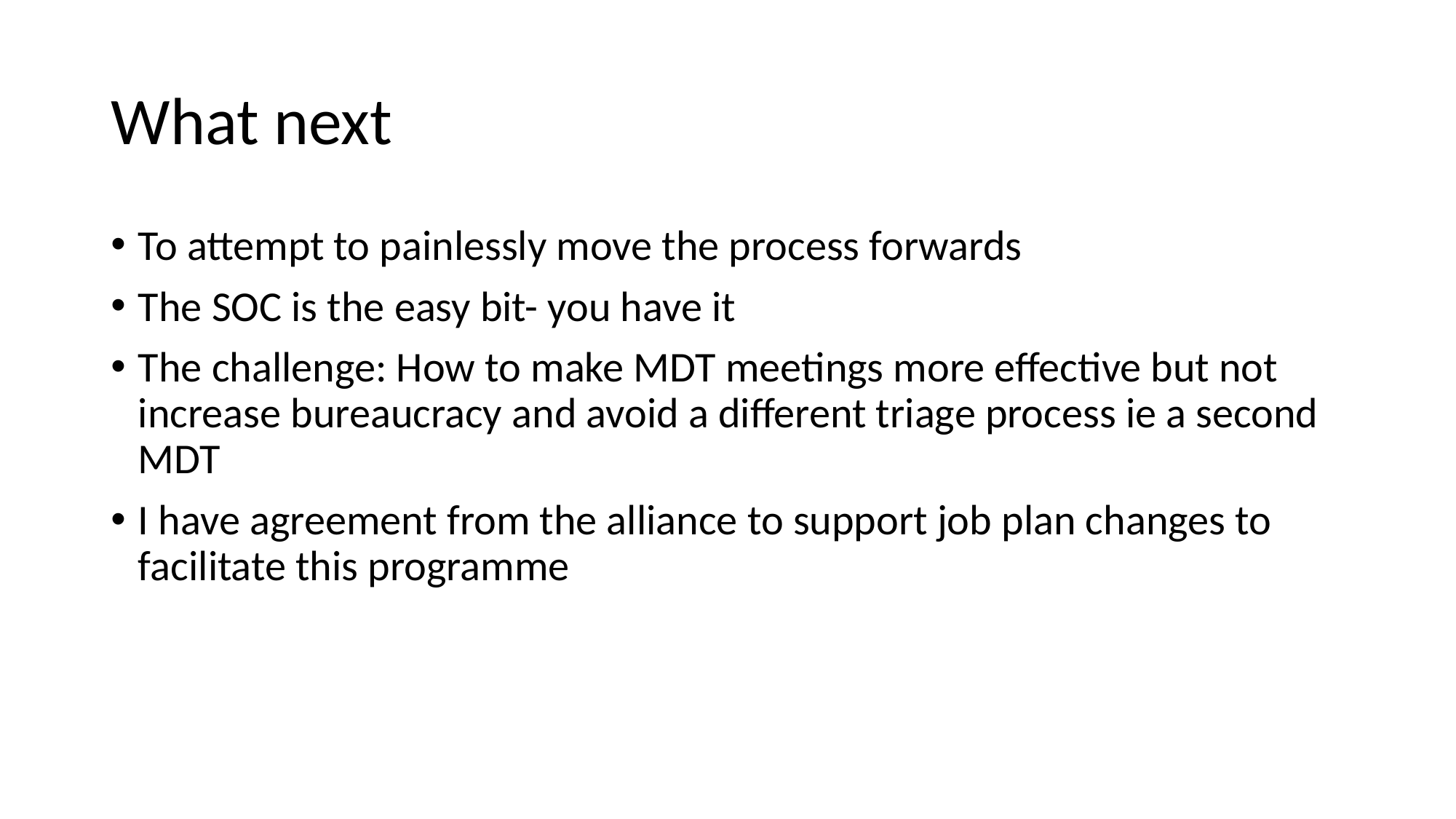

# What next
To attempt to painlessly move the process forwards
The SOC is the easy bit- you have it
The challenge: How to make MDT meetings more effective but not increase bureaucracy and avoid a different triage process ie a second MDT
I have agreement from the alliance to support job plan changes to facilitate this programme